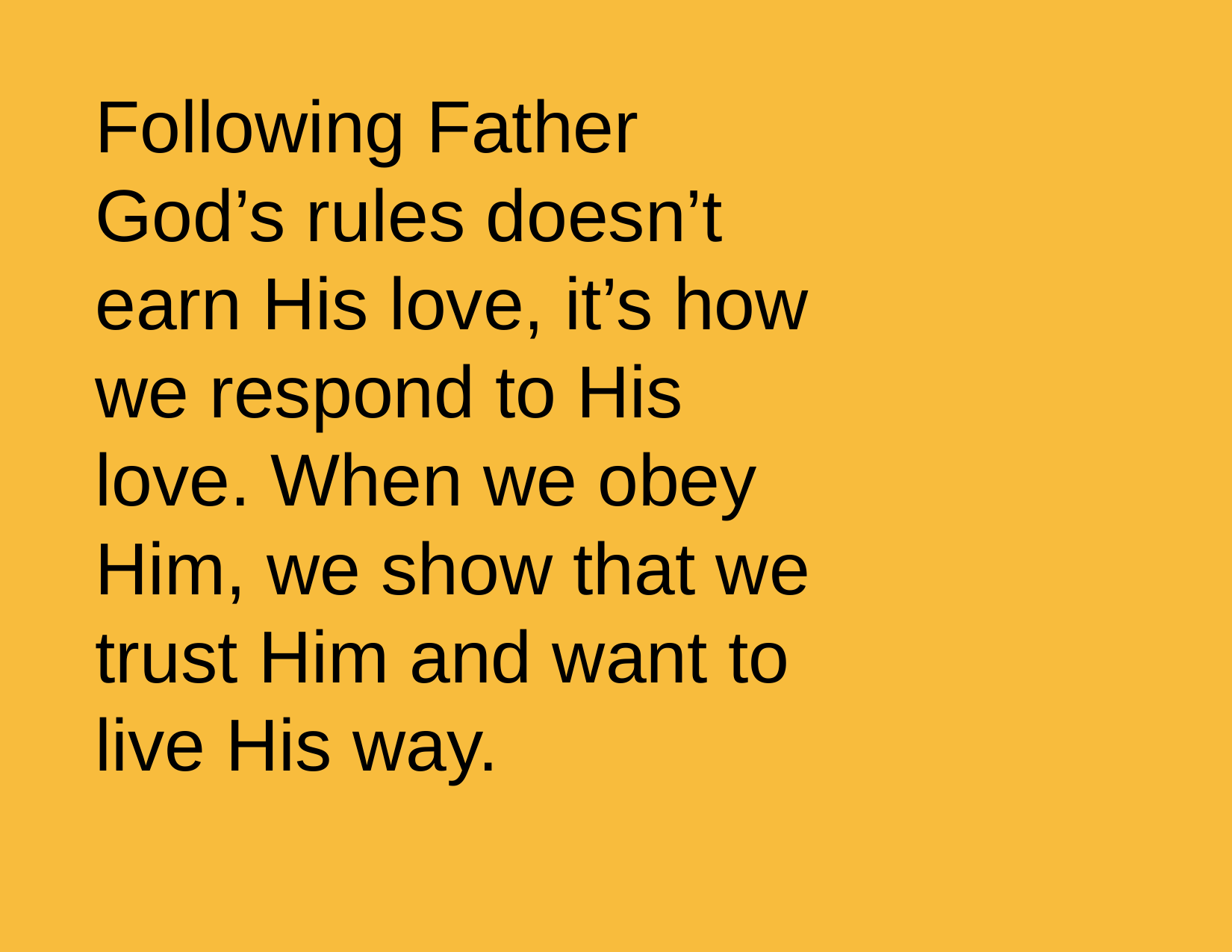

Following Father God’s rules doesn’t earn His love, it’s how we respond to His love. When we obey Him, we show that we trust Him and want to live His way.